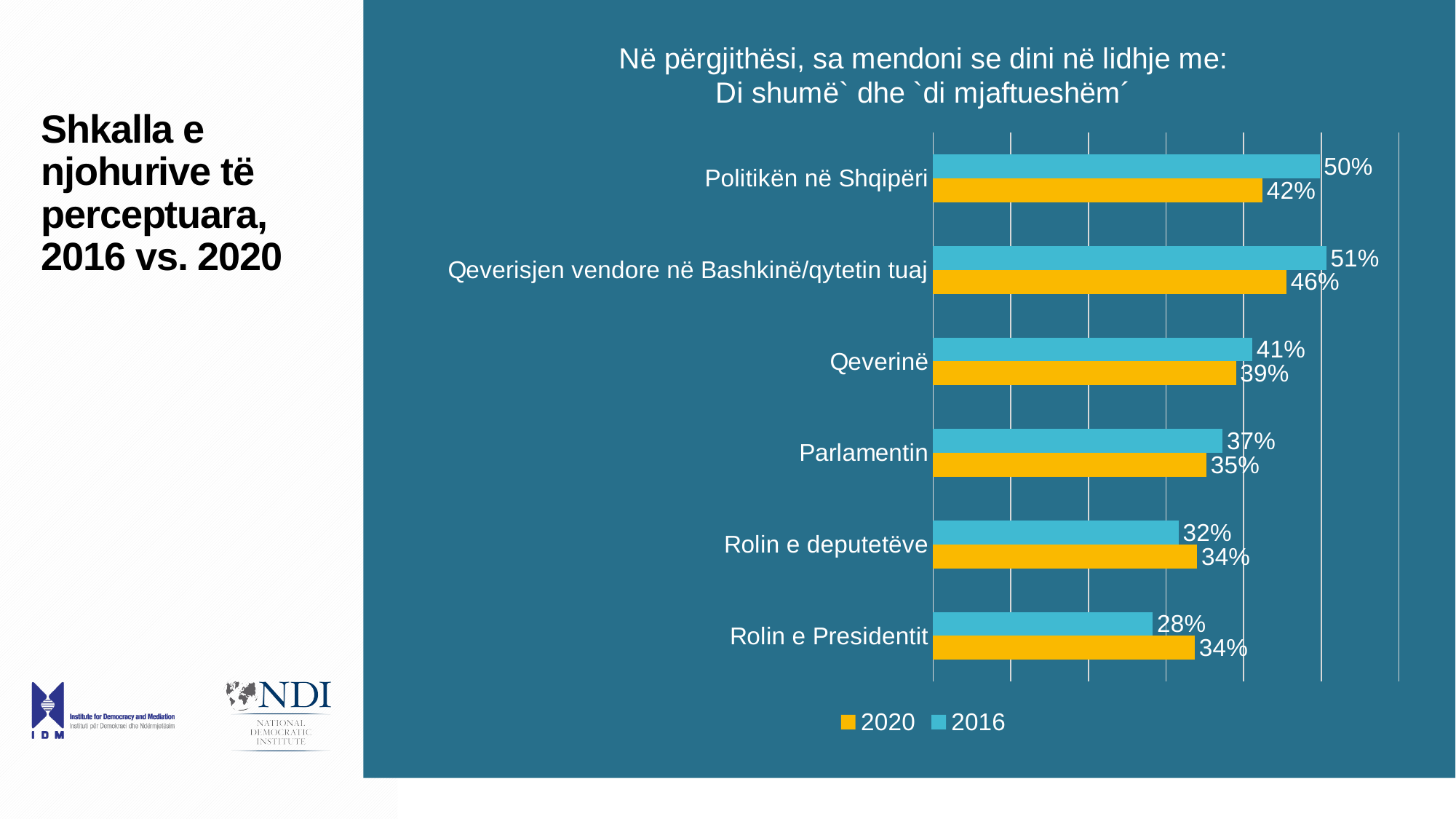

### Chart: Në përgjithësi, sa mendoni se dini në lidhje me:
Di shumë` dhe `di mjaftueshëm´

| Category | 2016 | 2020 |
|---|---|---|
| Politikën në Shqipëri | 0.4977049180327868 | 0.424 |
| Qeverisjen vendore në Bashkinë/qytetin tuaj | 0.5062295081967213 | 0.455 |
| Qeverinë | 0.41103086014445167 | 0.39 |
| Parlamentin | 0.3727034120734908 | 0.352 |
| Rolin e deputetëve | 0.31603153745072277 | 0.33999999999999997 |
| Rolin e Presidentit | 0.2829940906106369 | 0.33699999999999997 |
# Shkalla e njohurive të perceptuara, 2016 vs. 2020